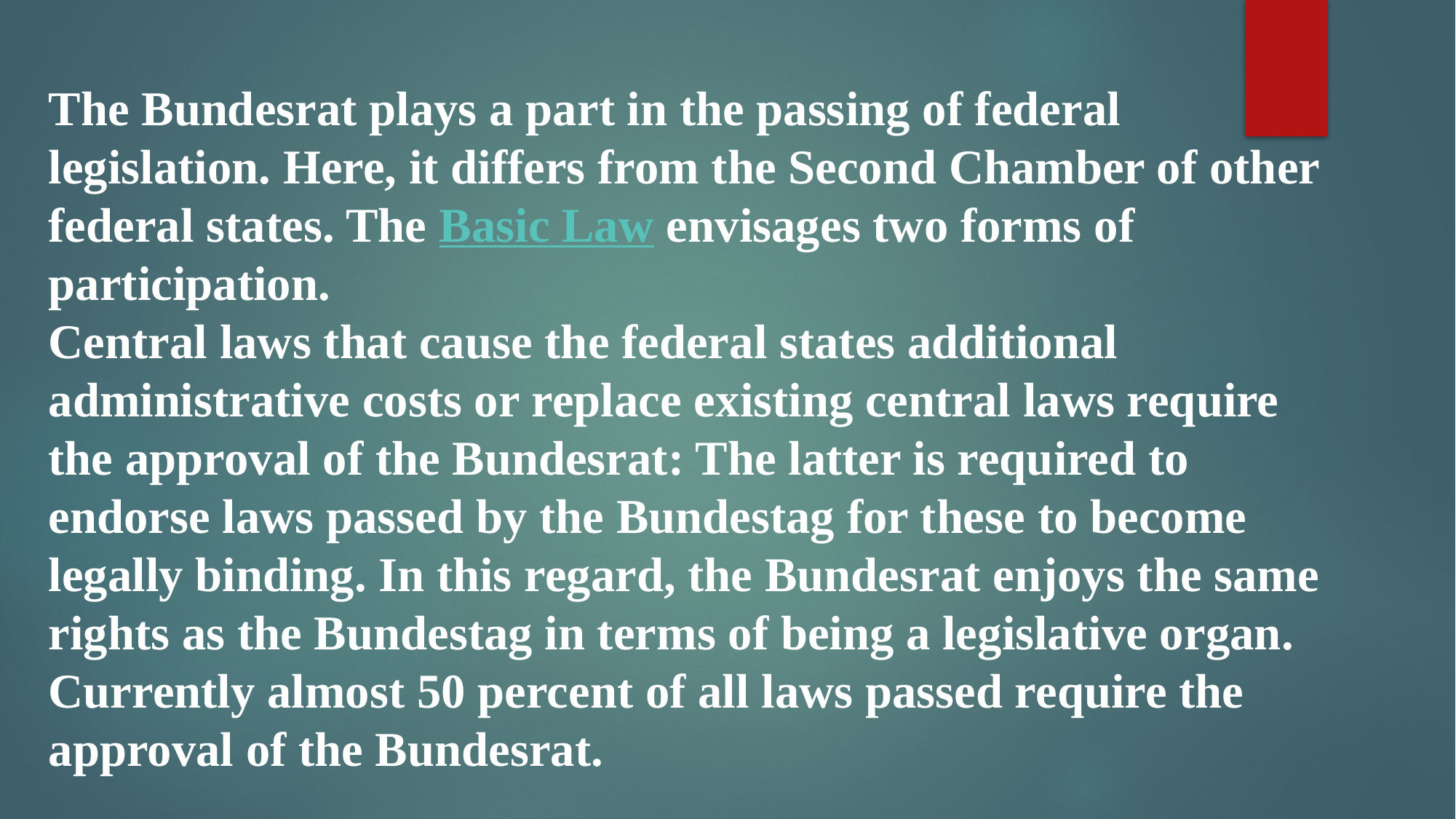

The Bundesrat plays a part in the passing of federal legislation. Here, it differs from the Second Chamber of other federal states. The Basic Law envisages two forms of participation.
Central laws that cause the federal states additional administrative costs or replace existing central laws require the approval of the Bundesrat: The latter is required to endorse laws passed by the Bundestag for these to become legally binding. In this regard, the Bundesrat enjoys the same rights as the Bundestag in terms of being a legislative organ. Currently almost 50 percent of all laws passed require the approval of the Bundesrat.